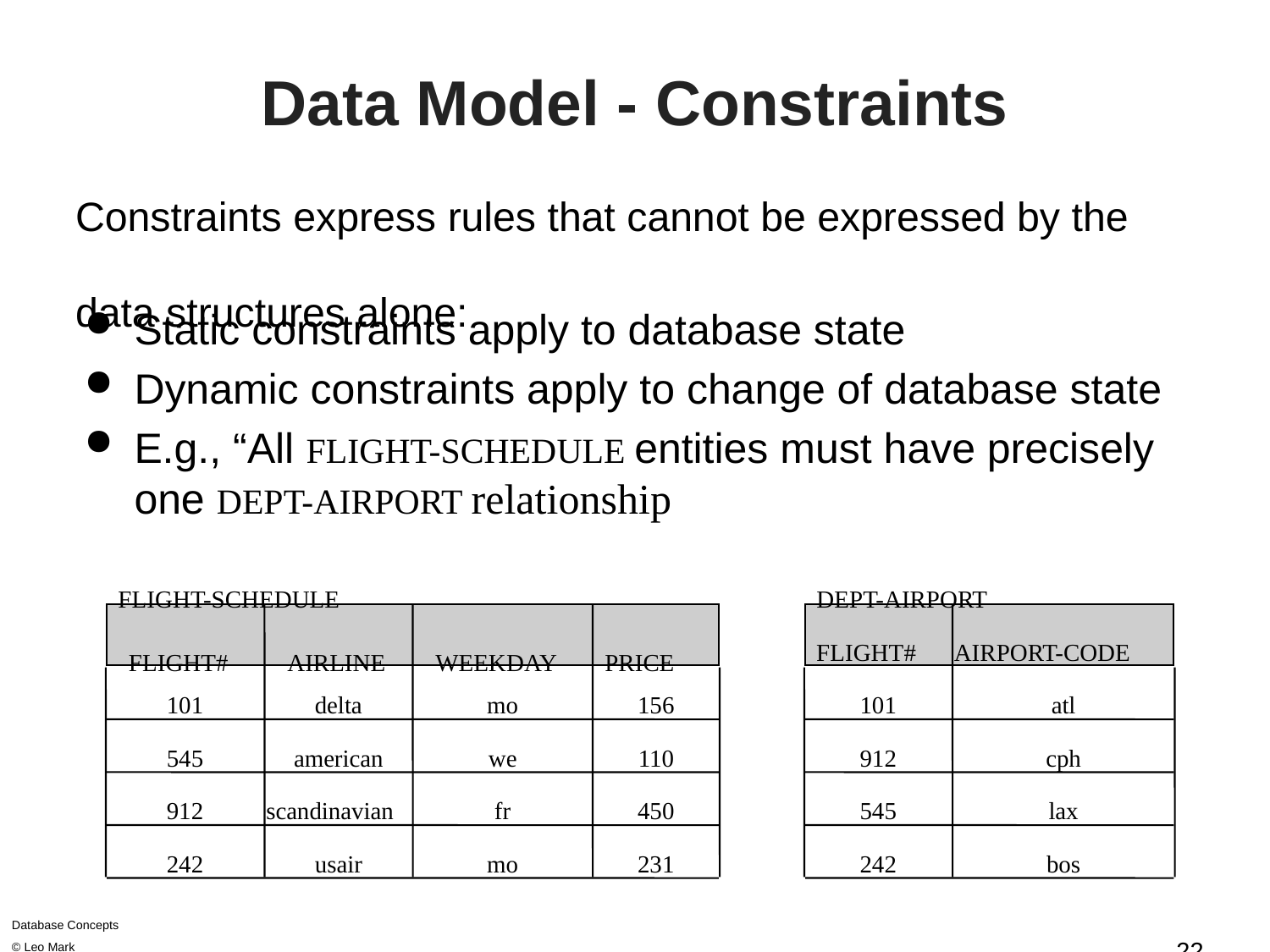

# Data Model - Constraints
Constraints express rules that cannot be expressed by the data structures alone:
Static constraints apply to database state
Dynamic constraints apply to change of database state
E.g., “All FLIGHT-SCHEDULE entities must have precisely one DEPT-AIRPORT relationship
FLIGHT-SCHEDULE

FLIGHT#
AIRLINE
WEEKDAY
PRICE
101
delta
mo
156

545
american
we
110

912
scandinavian
fr
450

242
usair
mo
231

DEPT-AIRPORT
FLIGHT#
AIRPORT-CODE

101
atl

912
cph

545
lax

242
bos